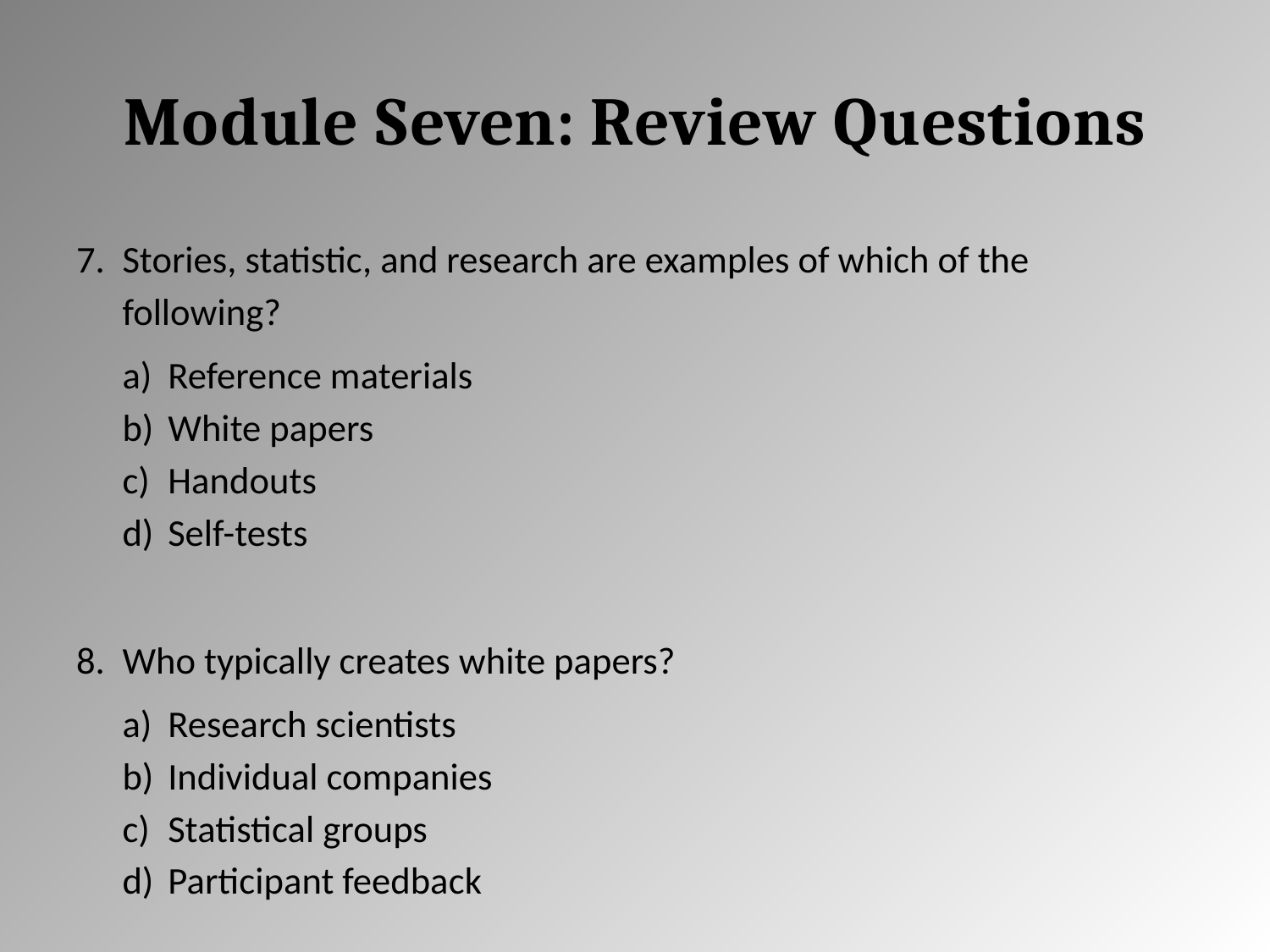

# Module Seven: Review Questions
Stories, statistic, and research are examples of which of the following?
Reference materials
White papers
Handouts
Self-tests

Who typically creates white papers?
Research scientists
Individual companies
Statistical groups
Participant feedback